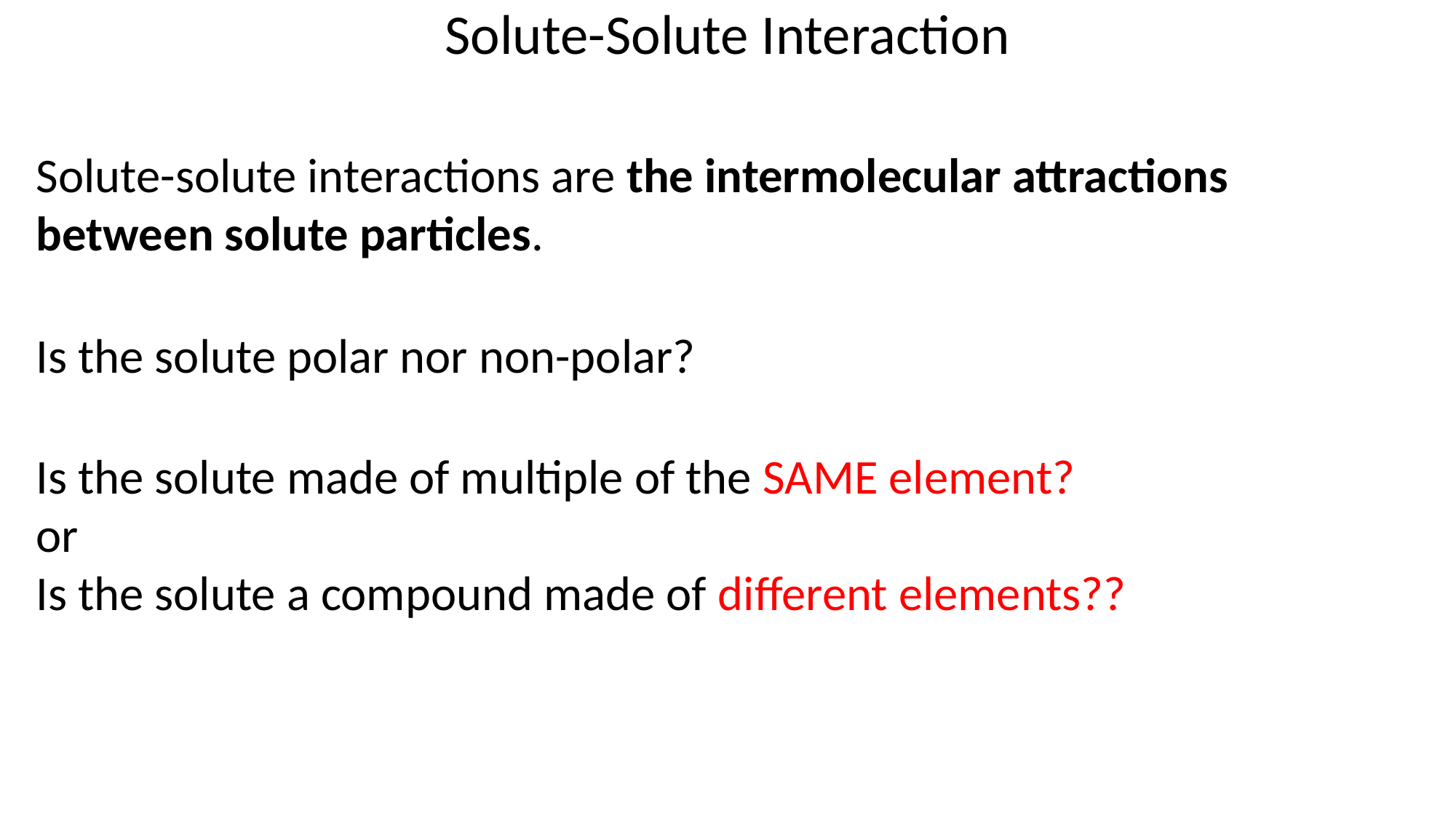

# Solute-Solute Interaction
Solute-solute interactions are the intermolecular attractions between solute particles.
Is the solute polar nor non-polar?
Is the solute made of multiple of the SAME element?
or
Is the solute a compound made of different elements??